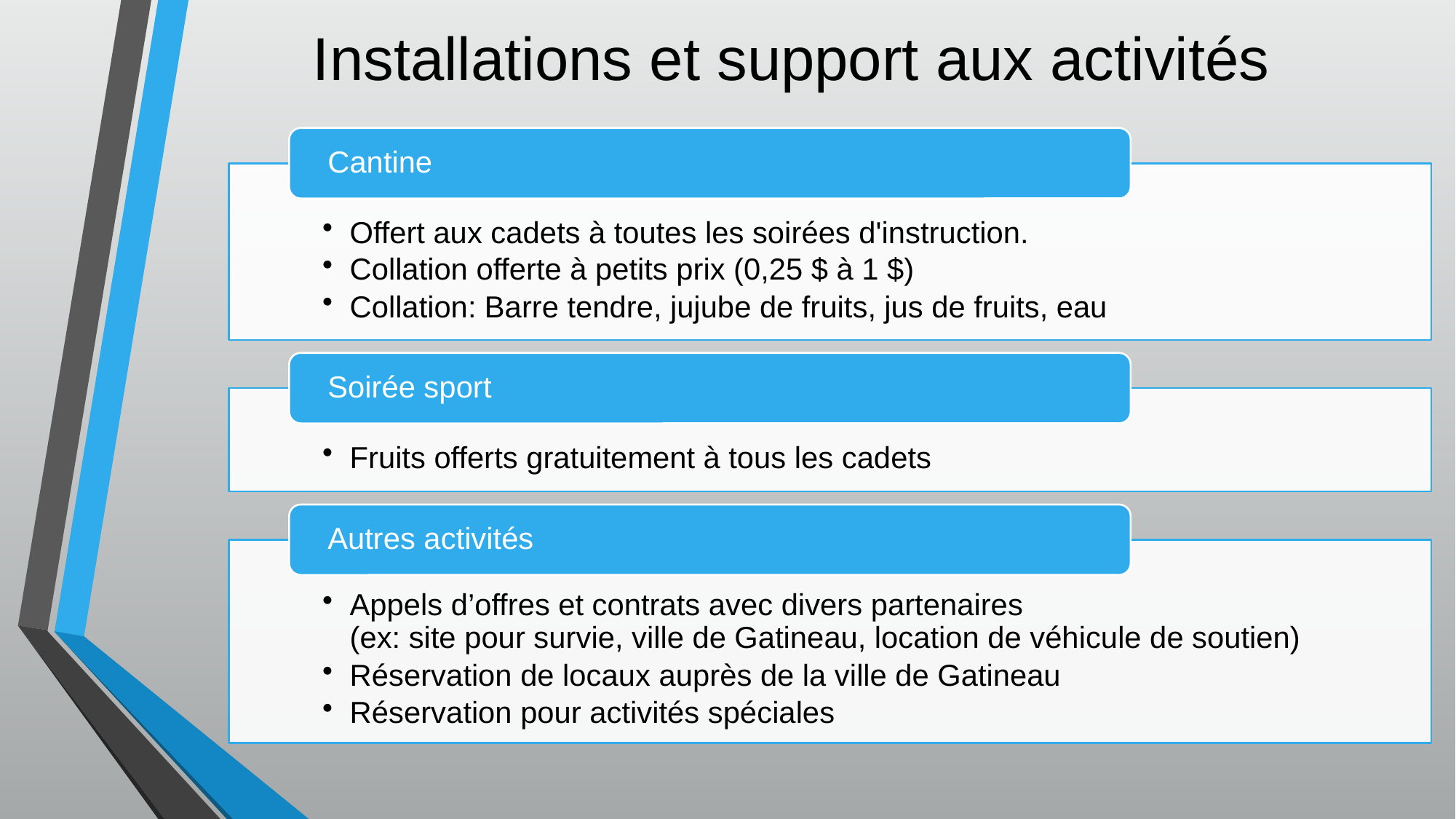

# Installations et support aux activités
Offert aux cadets à toutes les soirées d'instruction.
Collation offerte à petits prix (0,25 $ à 1 $)
Collation: Barre tendre, jujube de fruits, jus de fruits, eau
Cantine
Fruits offerts gratuitement à tous les cadets
Soirée sport
Appels d’offres et contrats avec divers partenaires
(ex: site pour survie, ville de Gatineau, location de véhicule de soutien)
Réservation de locaux auprès de la ville de Gatineau
Réservation pour activités spéciales
Autres activités